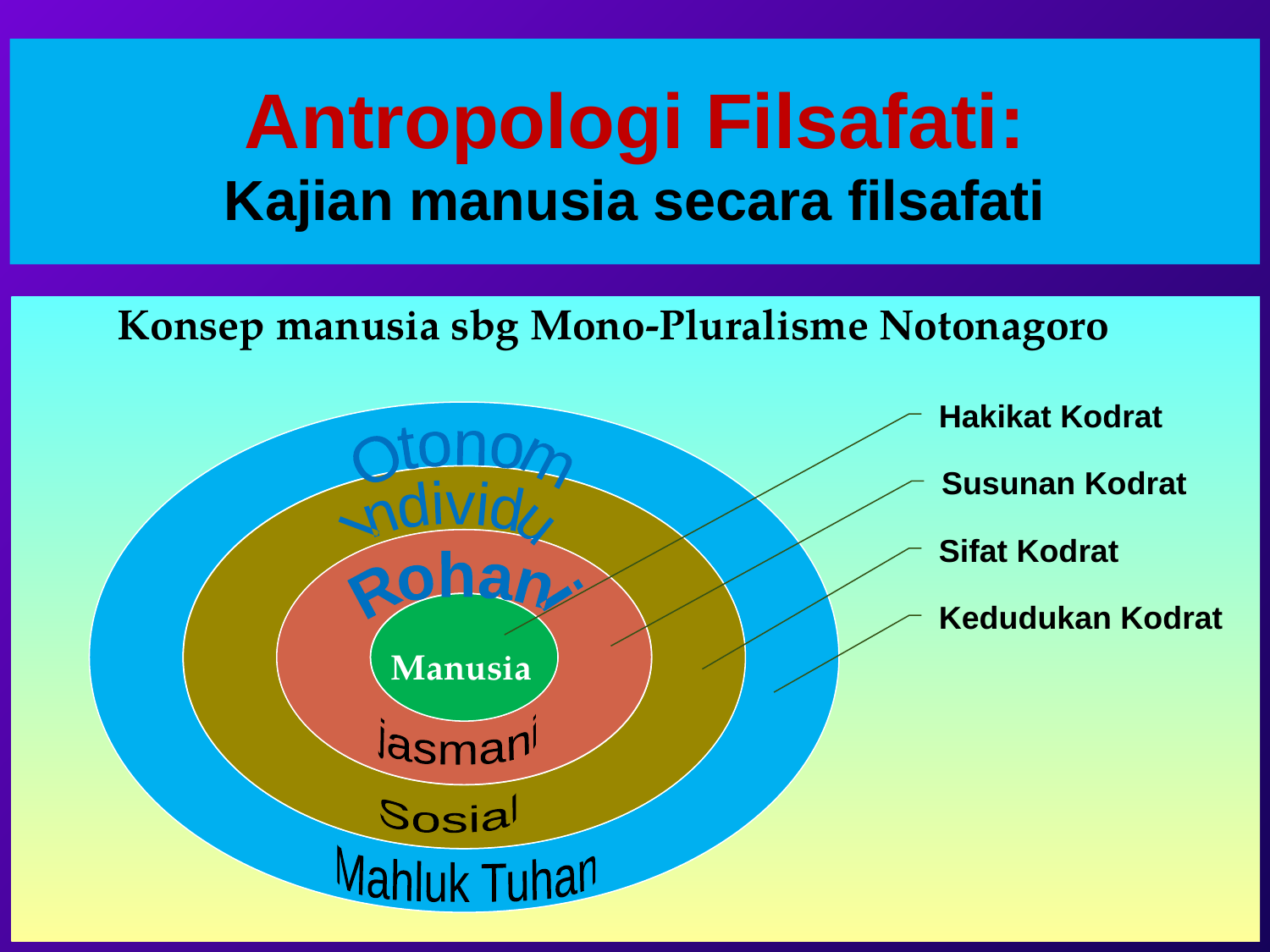

# Antropologi Filsafati: Kajian manusia secara filsafati
Konsep manusia sbg Mono-Pluralisme Notonagoro

Hakikat Kodrat

Susunan Kodrat

Sifat Kodrat

Kedudukan Kodrat
Otonom
Individu
Rohani
Manusia
jasmani
Sosial
Mahluk Tuhan